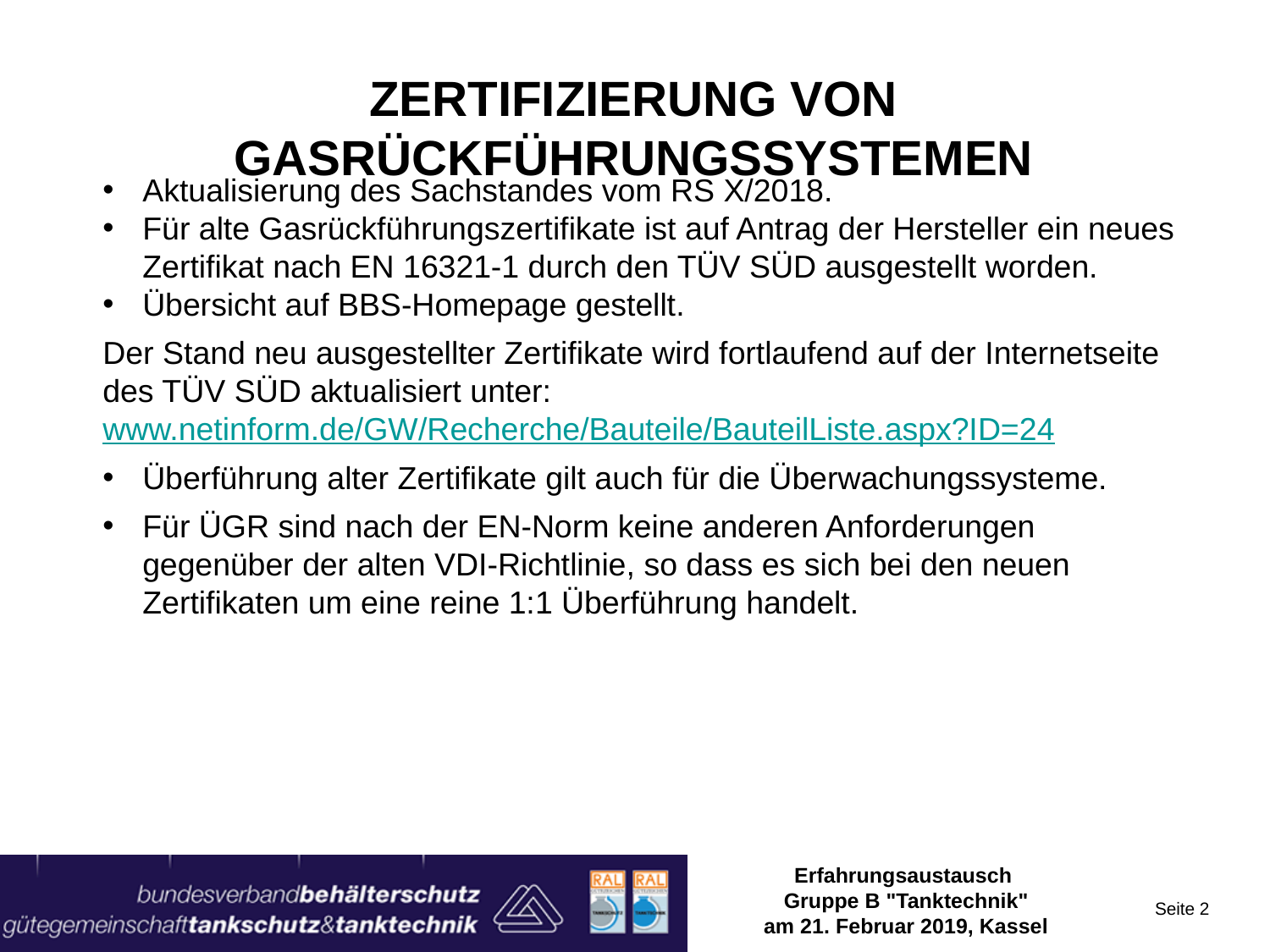

Zertifizierung von Gasrückführungssystemen
Aktualisierung des Sachstandes vom RS X/2018.
Für alte Gasrückführungszertifikate ist auf Antrag der Hersteller ein neues Zertifikat nach EN 16321-1 durch den TÜV SÜD ausgestellt worden.
Übersicht auf BBS-Homepage gestellt.
Der Stand neu ausgestellter Zertifikate wird fortlaufend auf der Internetseite des TÜV SÜD aktualisiert unter:
www.netinform.de/GW/Recherche/Bauteile/BauteilListe.aspx?ID=24
Überführung alter Zertifikate gilt auch für die Überwachungssysteme.
Für ÜGR sind nach der EN-Norm keine anderen Anforderungen gegenüber der alten VDI-Richtlinie, so dass es sich bei den neuen Zertifikaten um eine reine 1:1 Überführung handelt.

Erfahrungsaustausch
Gruppe B "Tanktechnik"
am 21. Februar 2019, Kassel

Seite 2